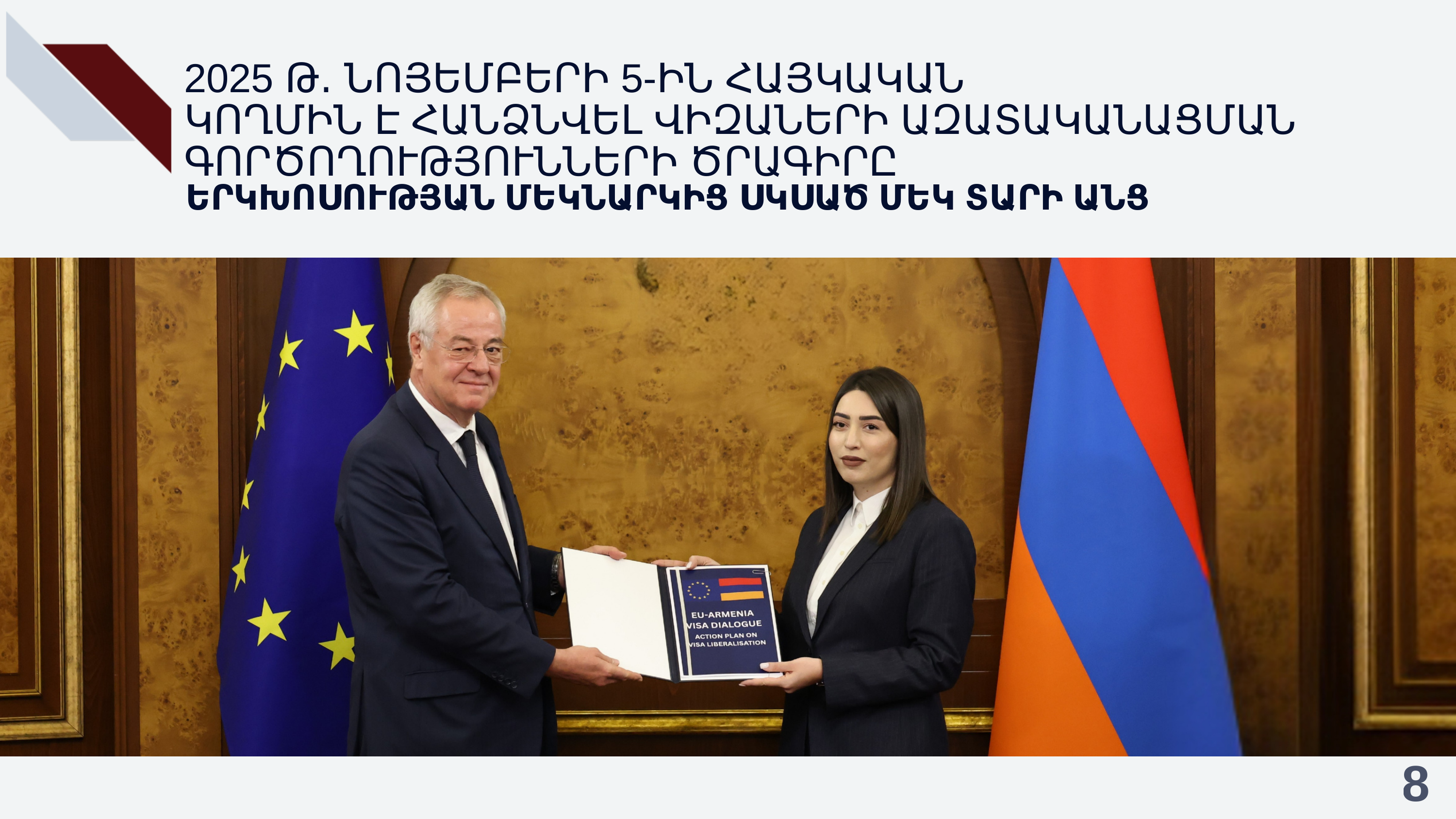

2025 Թ․ ՆՈՅԵՄԲԵՐԻ 5-ԻՆ ՀԱՅԿԱԿԱՆ
ԿՈՂՄԻՆ Է ՀԱՆՁՆՎԵԼ ՎԻԶԱՆԵՐԻ ԱԶԱՏԱԿԱՆԱՑՄԱՆ ԳՈՐԾՈՂՈՒԹՅՈՒՆՆԵՐԻ ԾՐԱԳԻՐԸ
ԵՐԿԽՈՍՈՒԹՅԱՆ ՄԵԿՆԱՐԿԻՑ ՍԿՍԱԾ ՄԵԿ ՏԱՐԻ ԱՆՑ

8